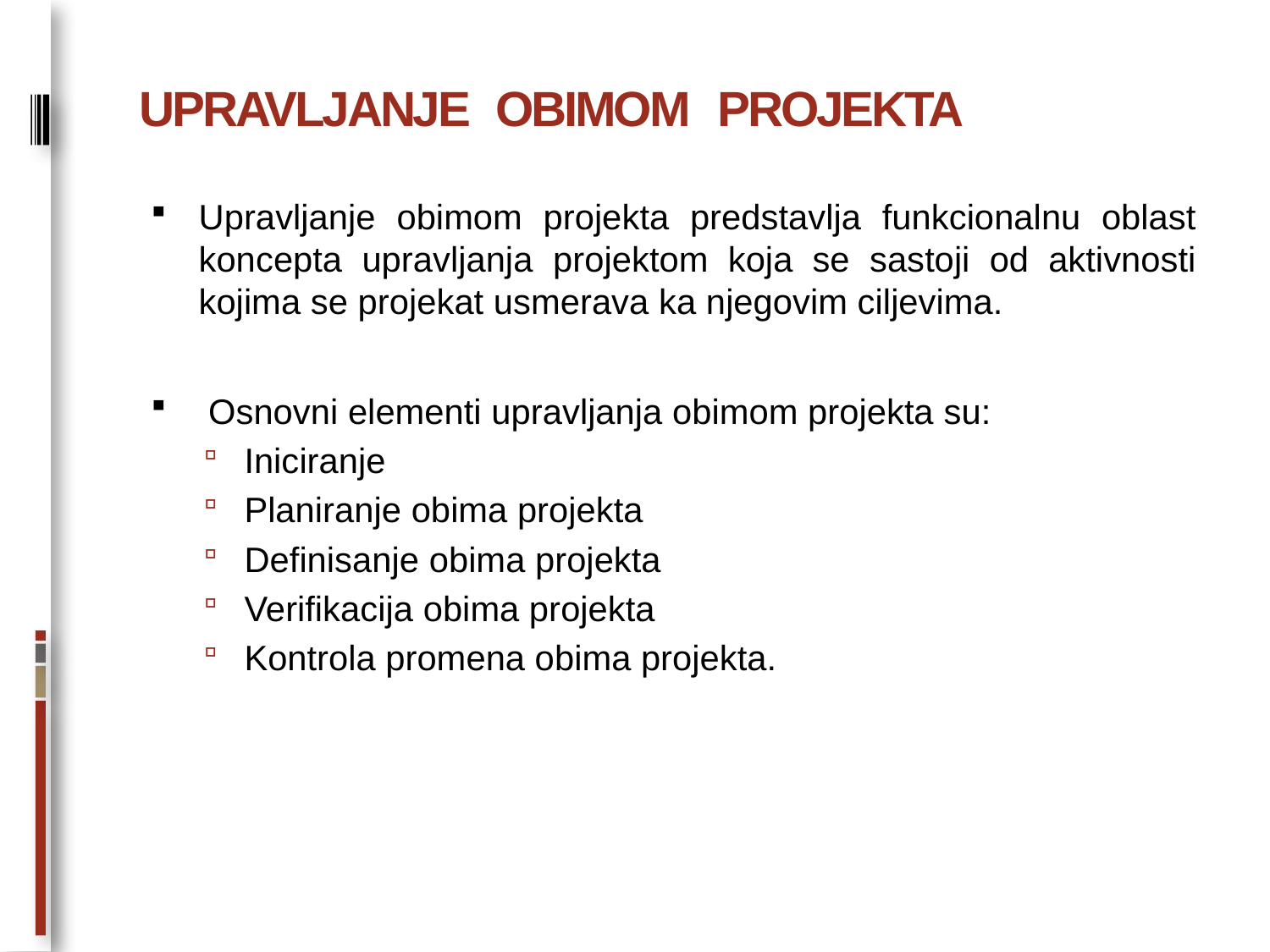

# UPRAVLJANJE  OBIMOM  PROJEKTA
Upravljanje obimom projekta predstavlja funkcionalnu oblast koncepta upravljanja projektom koja se sastoji od aktivnosti kojima se projekat usmerava ka njegovim ciljevima.

 Osnovni elementi upravljanja obimom projekta su:
Iniciranje
Planiranje obima projekta
Definisanje obima projekta
Verifikacija obima projekta
Kontrola promena obima projekta.